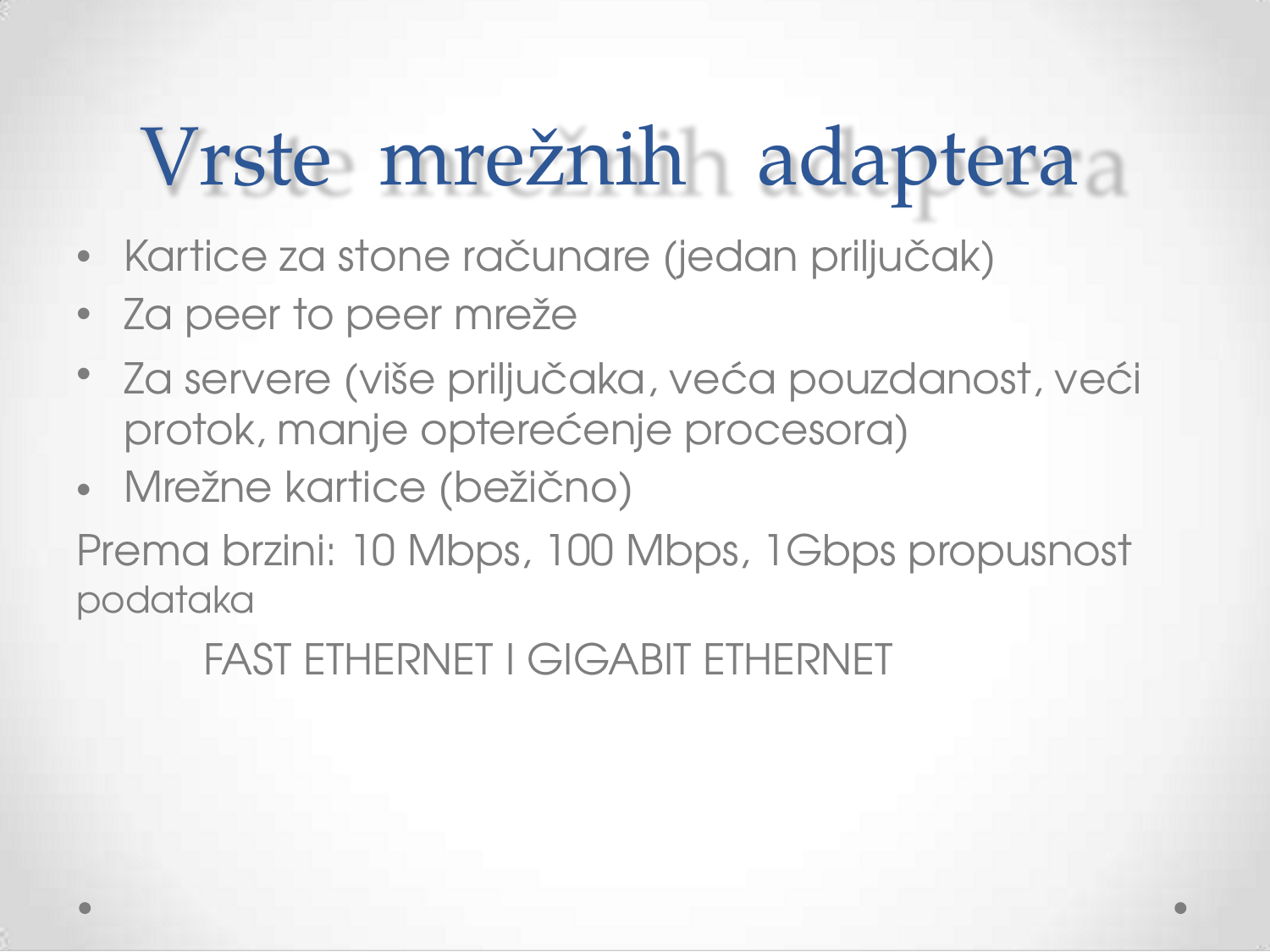

Vrste
mrežnih
adaptera
Kartice za stone računare (jedan priljučak)
Za peer to peer mreže
Za servere (više priljučaka, veća pouzdanost, veći protok, manje opterećenje procesora)
Mrežne kartice (bežično)
•
•
•
•
Prema brzini: 10 Mbps, 100 Mbps, 1Gbps propusnost
podataka
FAST ETHERNET I GIGABIT ETHERNET